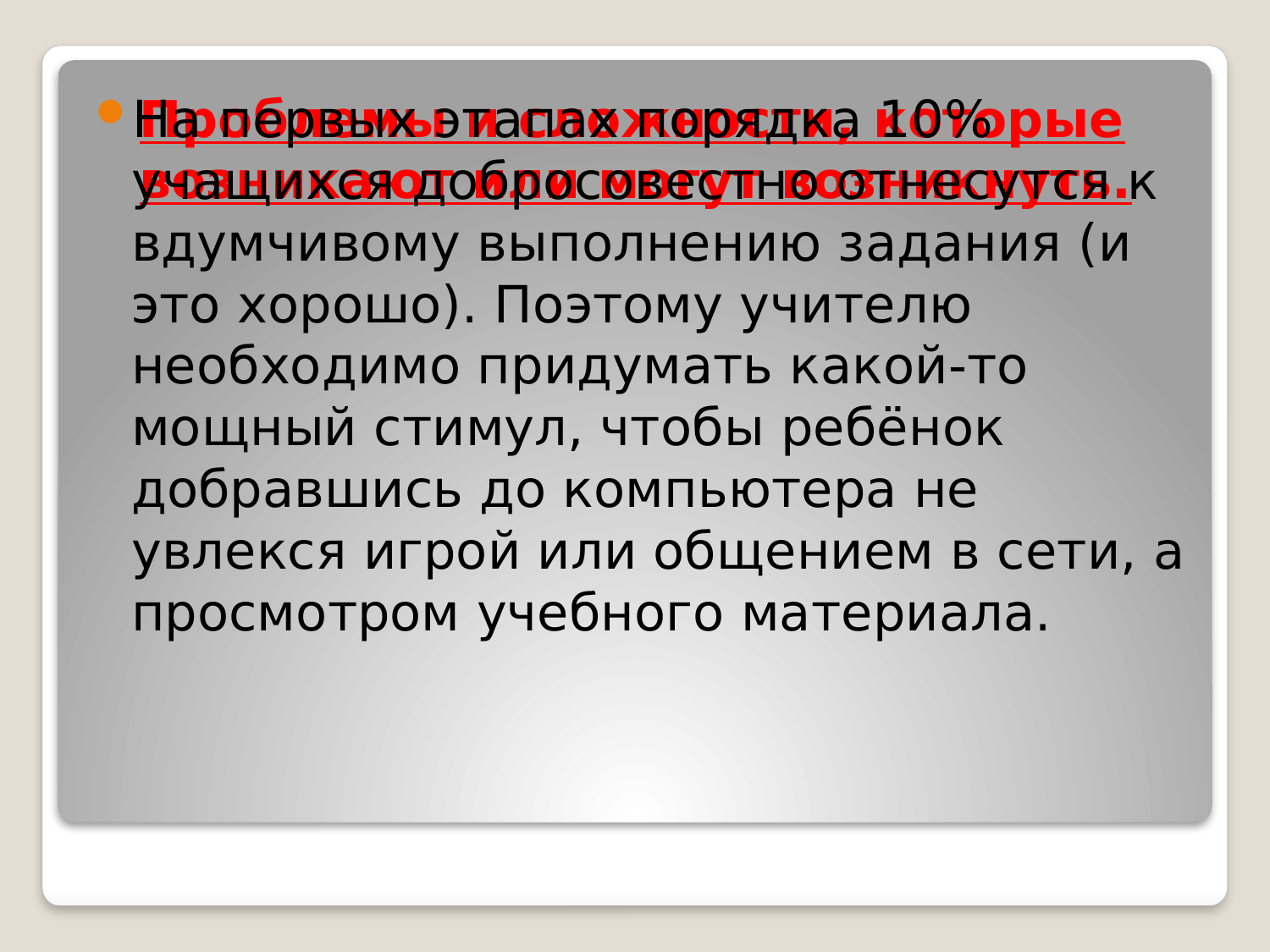

# Проблемы и сложности, которые возникают или могут возникнуть.
На первых этапах порядка 10% учащихся добросовестно отнесутся к вдумчивому выполнению задания (и это хорошо). Поэтому учителю необходимо придумать какой-то мощный стимул, чтобы ребёнок добравшись до компьютера не увлекся игрой или общением в сети, а просмотром учебного материала.